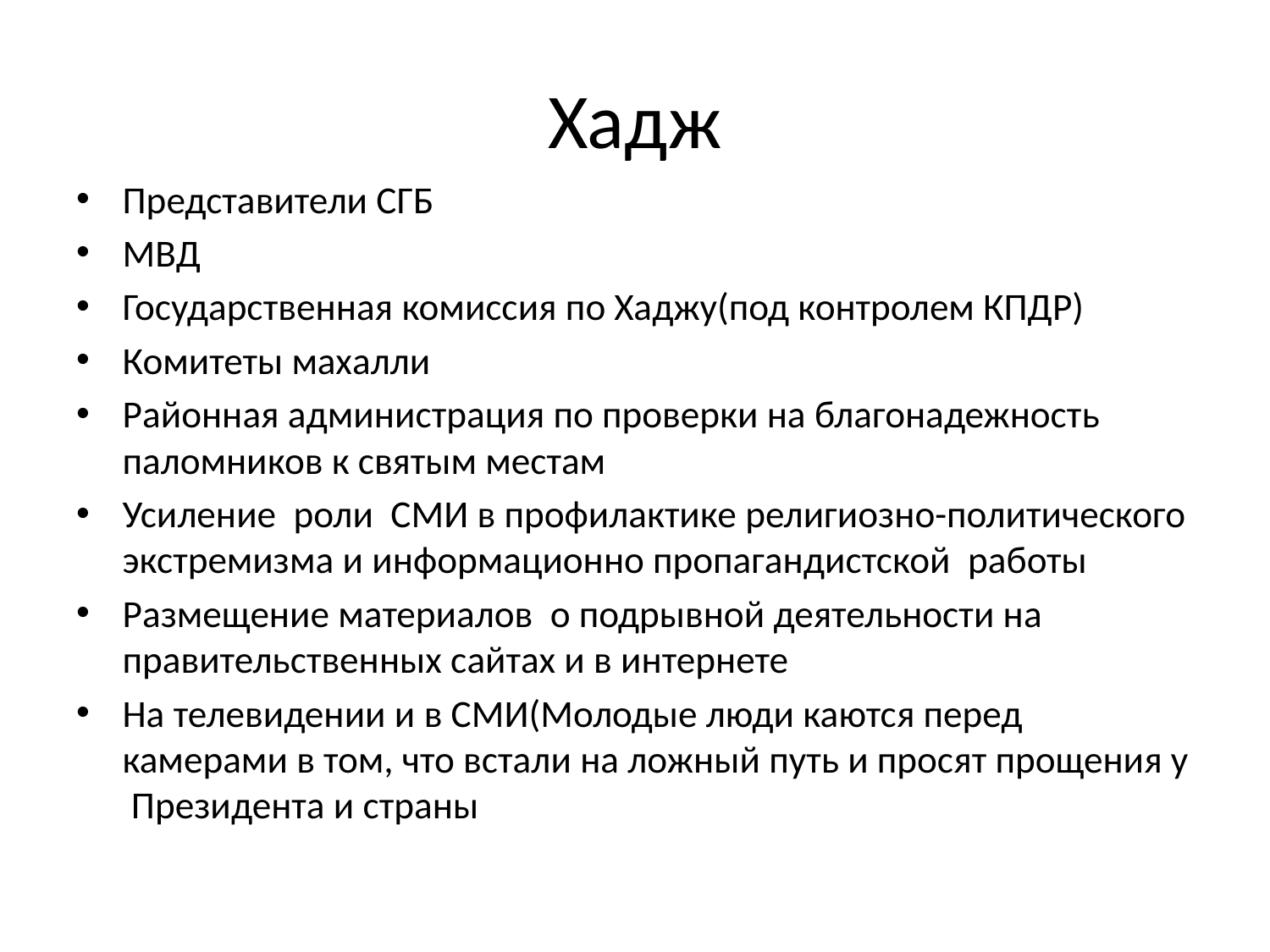

# Хадж
Представители СГБ
МВД
Государственная комиссия по Хаджу(под контролем КПДР)
Комитеты махалли
Районная администрация по проверки на благонадежность паломников к святым местам
Усиление  роли  СМИ в профилактике религиозно-политического экстремизма и информационно пропагандистской  работы
Размещение материалов  о подрывной деятельности на правительственных сайтах и в интернете
На телевидении и в СМИ(Молодые люди каются перед камерами в том, что встали на ложный путь и просят прощения у  Президента и страны